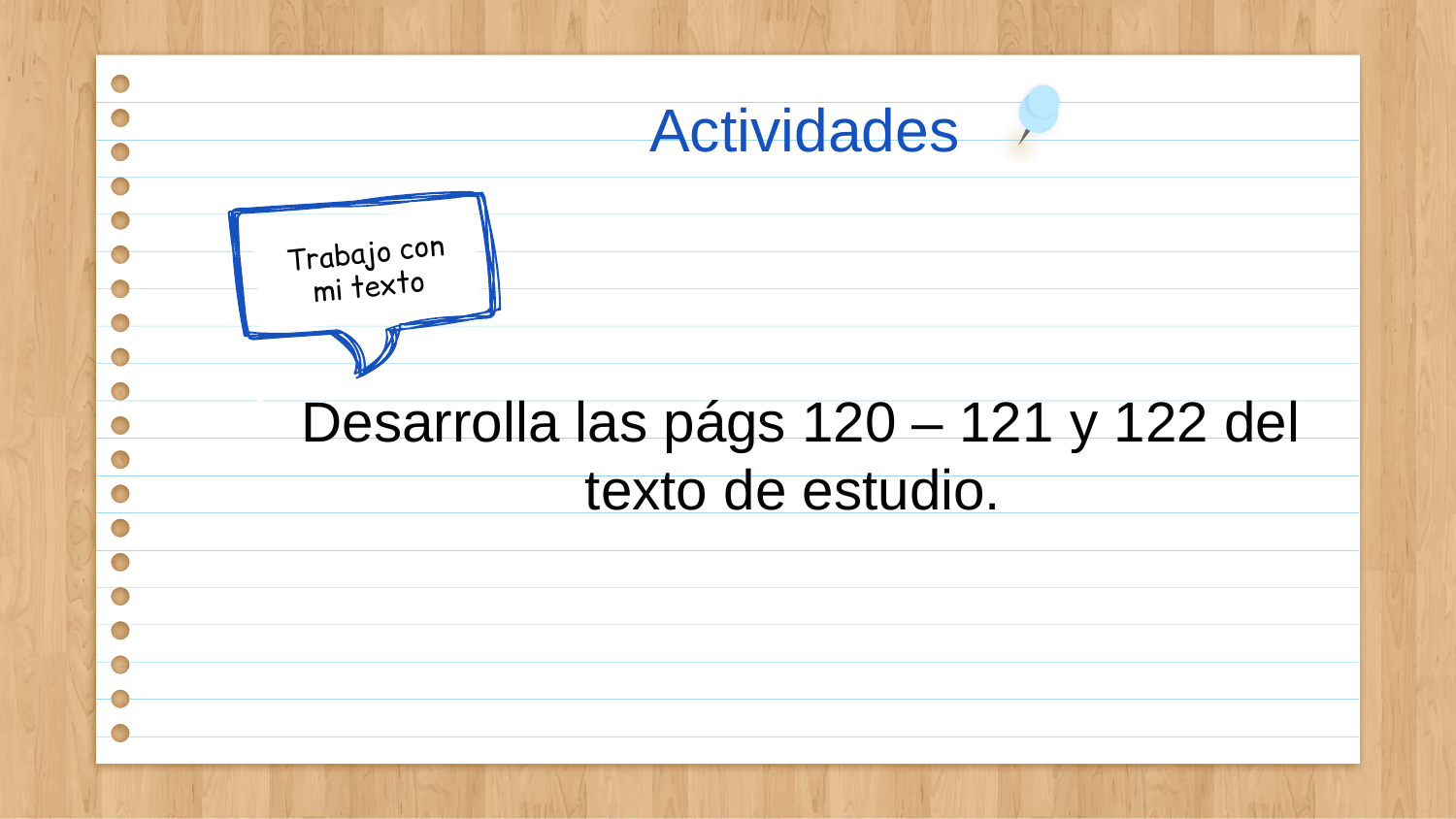

Actividades

Trabajo con mi texto
 Desarrolla las págs 120 – 121 y 122 del texto de estudio.